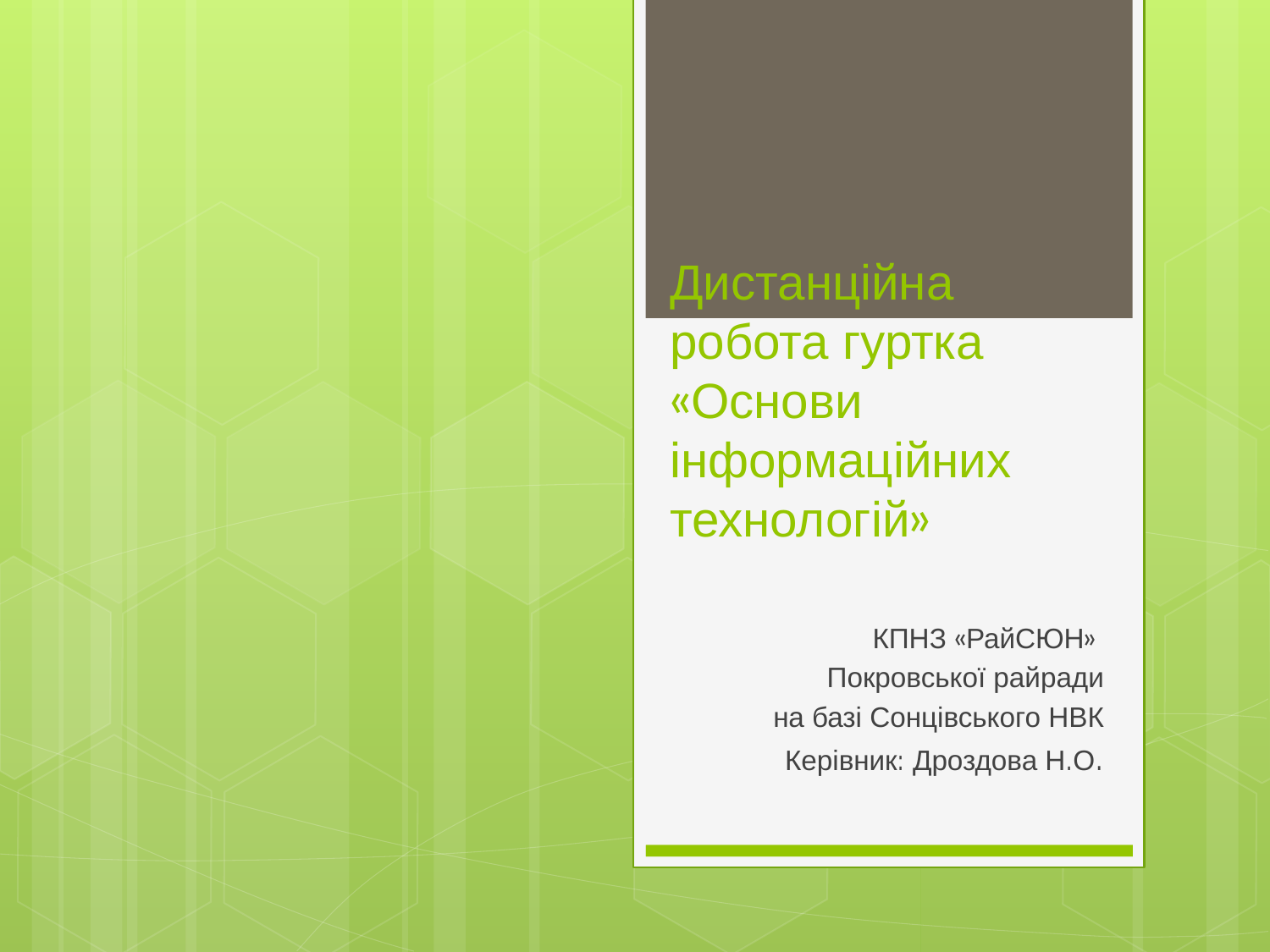

# Дистанційна робота гуртка «Основи інформаційних технологій»
КПНЗ «РайСЮН»
Покровської райради
на базі Сонцівського НВК
Керівник: Дроздова Н.О.